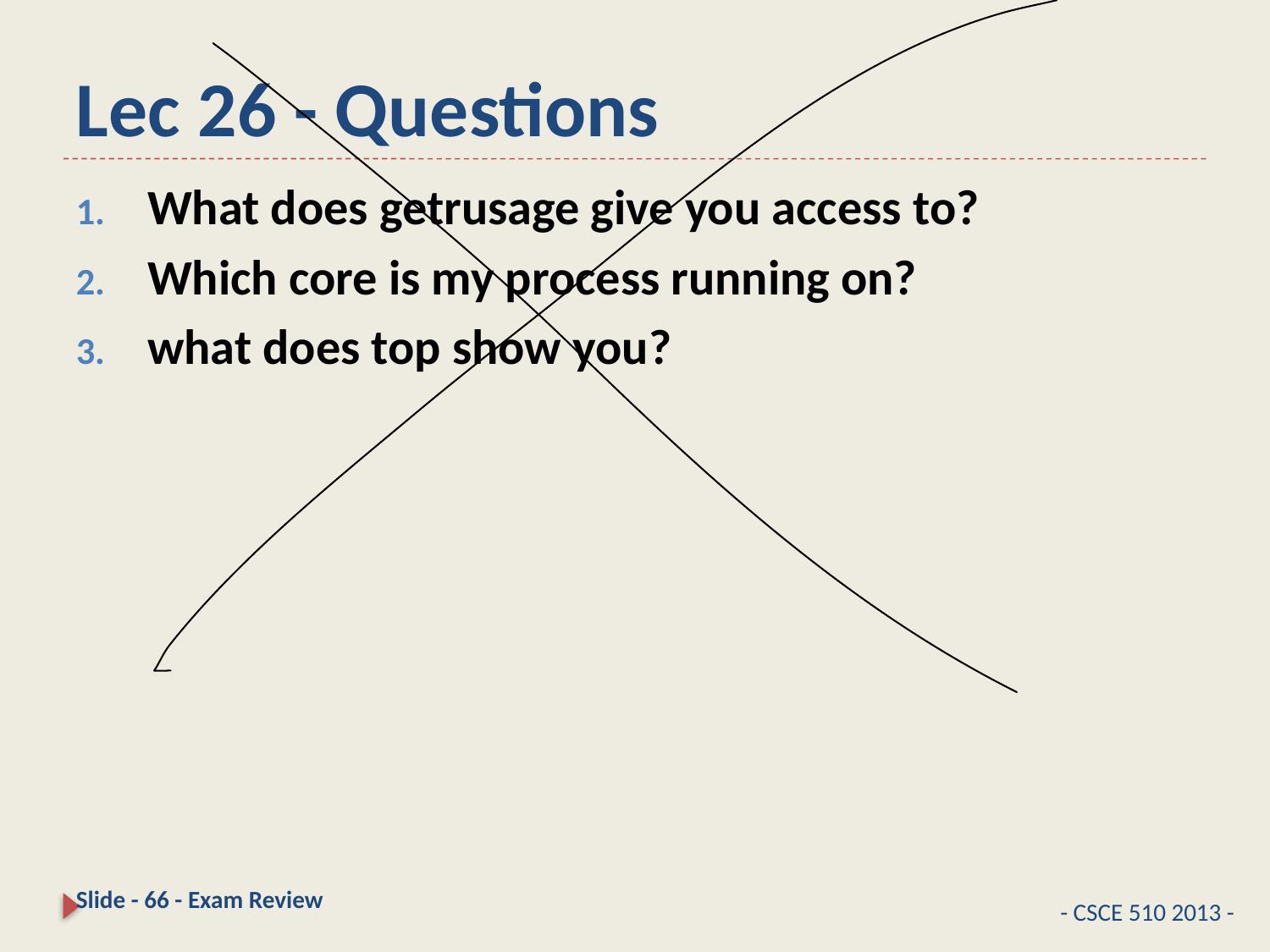

# Lec 26 - Questions
What does getrusage give you access to?
Which core is my process running on?
what does top show you?

Slide - 66 - Exam Review
- CSCE 510 2013 -